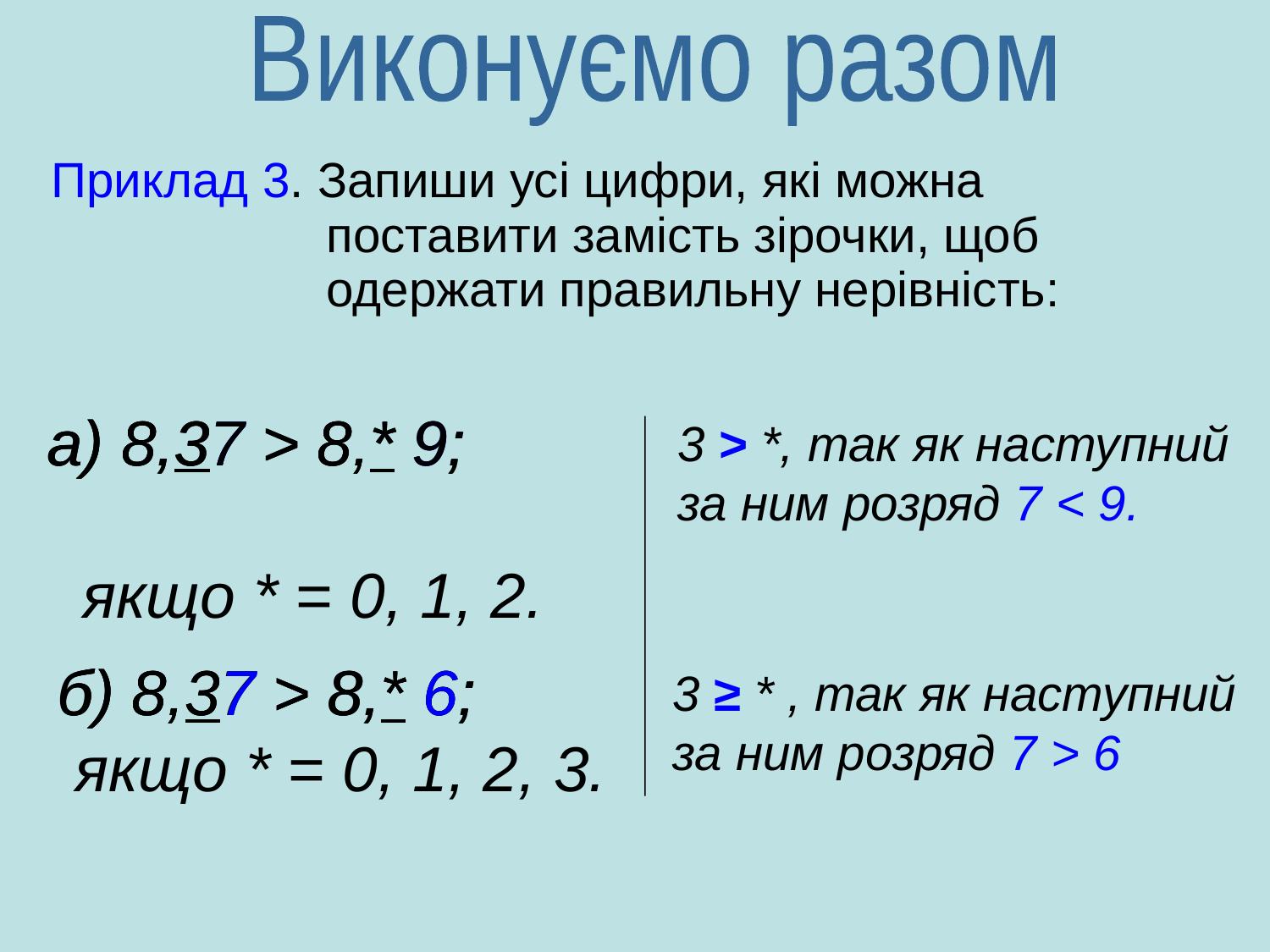

Виконуємо разом
 Приклад 3. Запиши усі цифри, які можна
                     поставити замість зірочки, щоб
                     одержати правильну нерівність:
а) 8,37 > 8,* 9;
  якщо * = 0, 1, 2.
а) 8,37 > 8,* 9;
а) 8,37 > 8,* 9;
3 > *, так як наступний за ним розряд 7 < 9.

б) 8,37 > 8,* 6;
 якщо * = 0, 1, 2, 3.
б) 8,37 > 8,* 6;
б) 8,37 > 8,* 6;
3 ≥ * , так як наступний за ним розряд 7 > 6